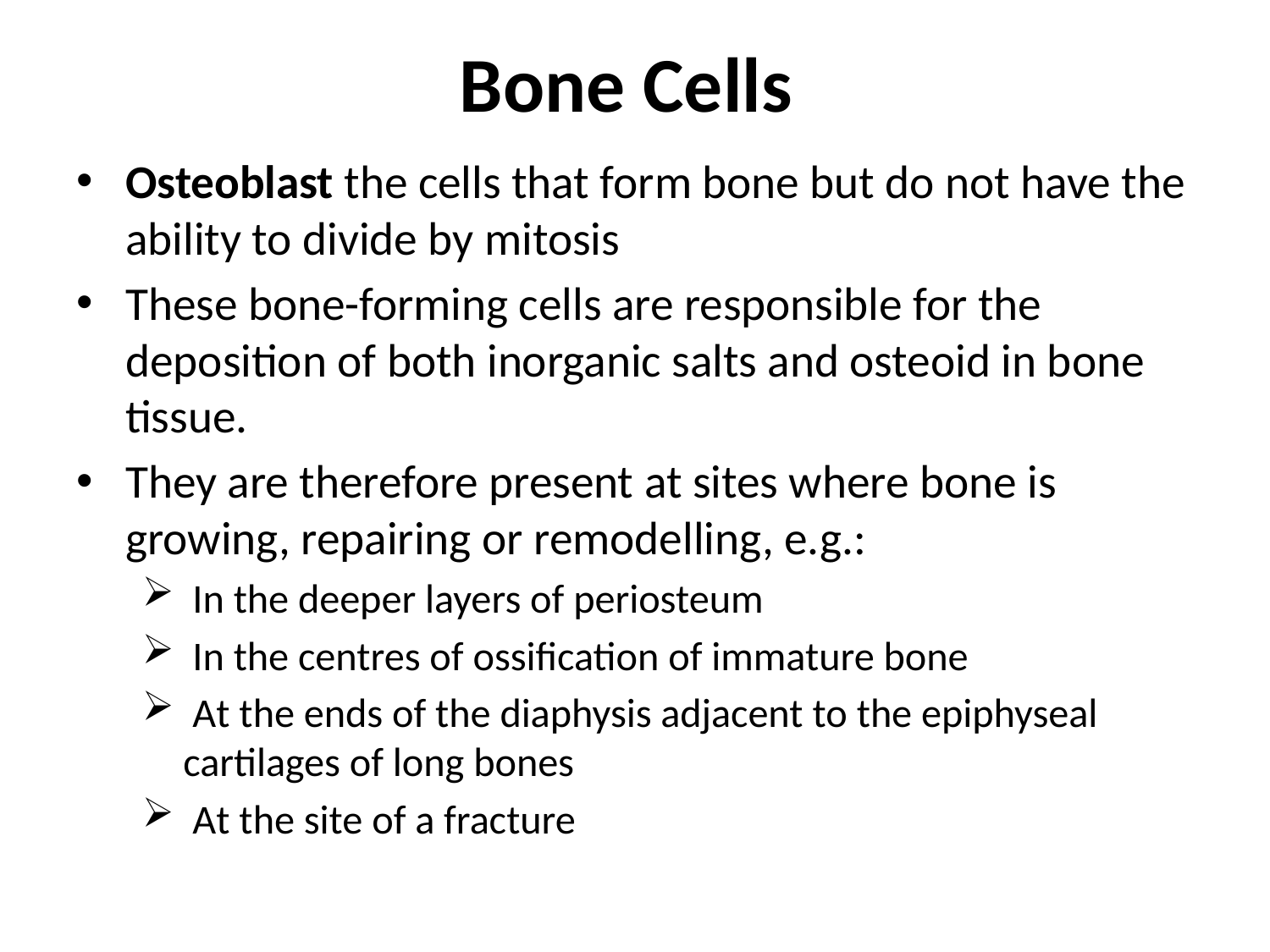

# Bone Cells
Osteoblast the cells that form bone but do not have the ability to divide by mitosis
These bone-forming cells are responsible for the deposition of both inorganic salts and osteoid in bone tissue.
They are therefore present at sites where bone is growing, repairing or remodelling, e.g.:
 In the deeper layers of periosteum
 In the centres of ossification of immature bone
 At the ends of the diaphysis adjacent to the epiphyseal cartilages of long bones
 At the site of a fracture

35